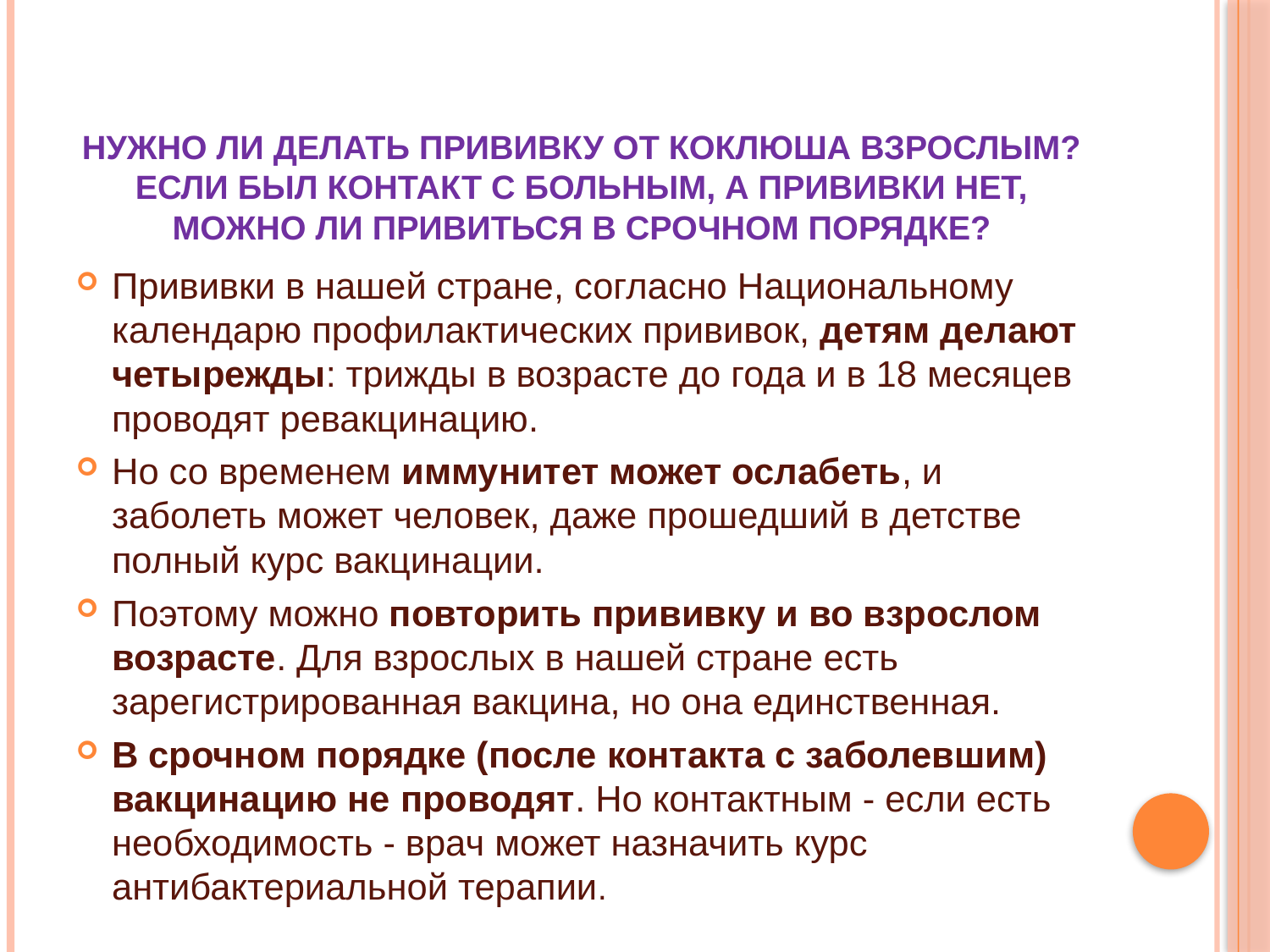

# Нужно ли делать прививку от коклюша взрослым? Если был контакт с больным, а прививки нет, можно ли привиться в срочном порядке?
Прививки в нашей стране, согласно Национальному календарю профилактических прививок, детям делают четырежды: трижды в возрасте до года и в 18 месяцев проводят ревакцинацию.
Но со временем иммунитет может ослабеть, и заболеть может человек, даже прошедший в детстве полный курс вакцинации.
Поэтому можно повторить прививку и во взрослом возрасте. Для взрослых в нашей стране есть зарегистрированная вакцина, но она единственная.
В срочном порядке (после контакта с заболевшим) вакцинацию не проводят. Но контактным - если есть необходимость - врач может назначить курс антибактериальной терапии.